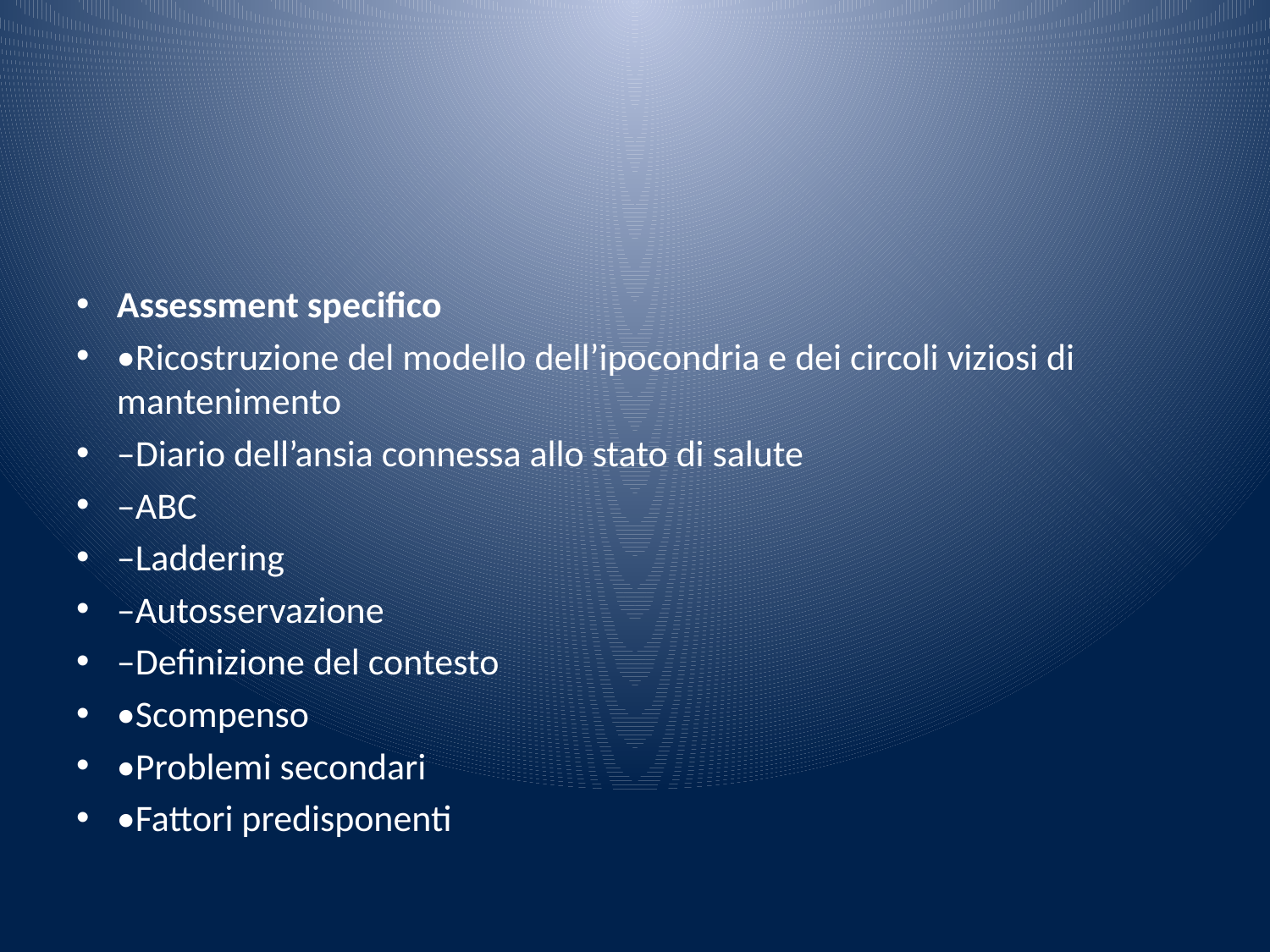

#

Assessment specifico
•Ricostruzione del modello dell’ipocondria e dei circoli viziosi di mantenimento
–Diario dell’ansia connessa allo stato di salute
–ABC
–Laddering
–Autosservazione
–Definizione del contesto
•Scompenso
•Problemi secondari
•Fattori predisponenti